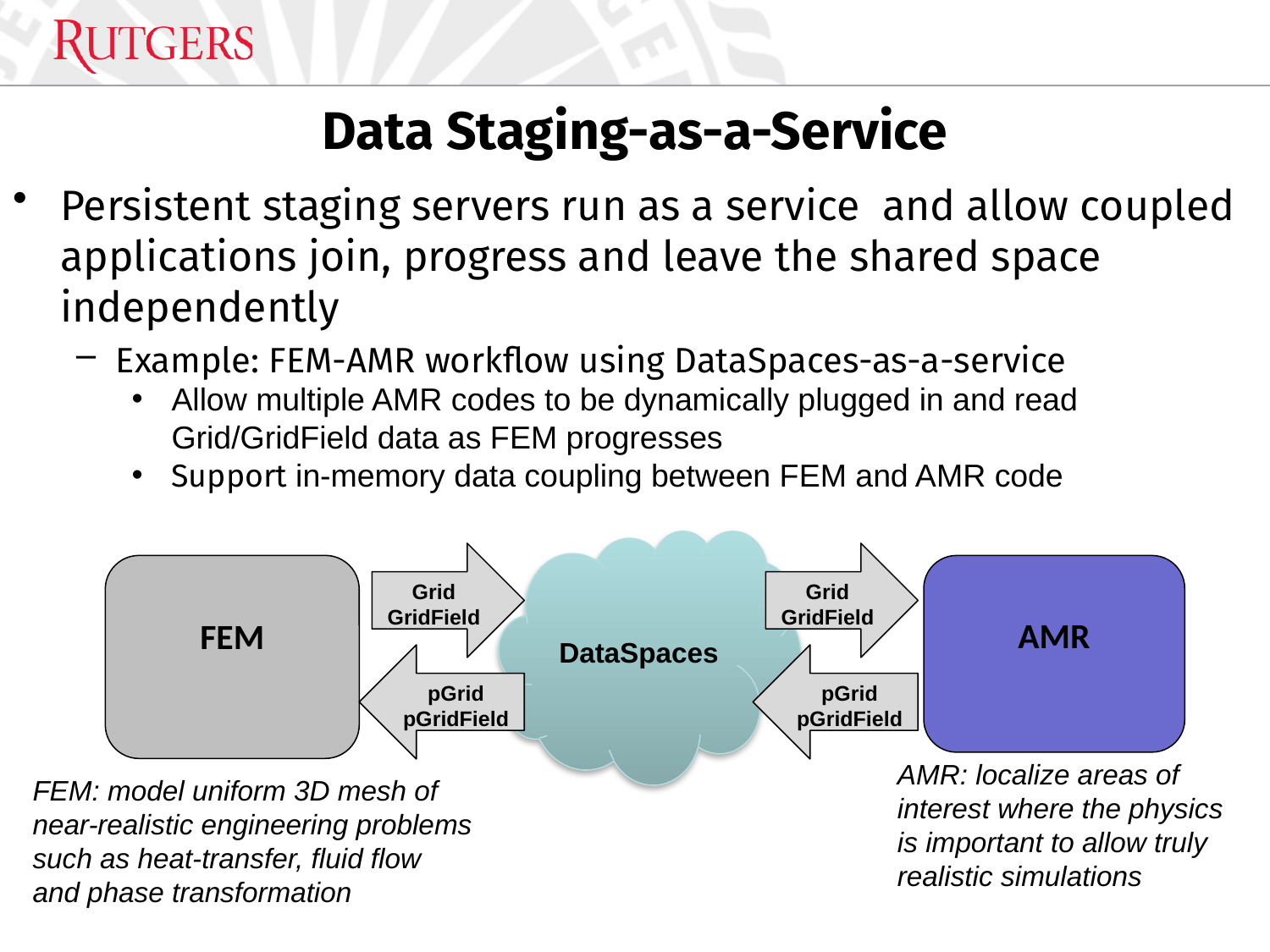

# Data Staging-as-a-Service
Persistent staging servers run as a service  and allow coupled applications join, progress and leave the shared space independently
Example: FEM-AMR workflow using DataSpaces-as-a-service
Allow multiple AMR codes to be dynamically plugged in and read Grid/GridField data as FEM progresses
Support in-memory data coupling between FEM and AMR code
DataSpaces
Grid
GridField
Grid
GridField

FEM

AMR

pGrid
pGridField
pGrid
pGridField
AMR: localize areas of interest where the physics is important to allow truly realistic simulations
FEM: model uniform 3D mesh of near-realistic engineering problems such as heat-transfer, fluid flow and phase transformation